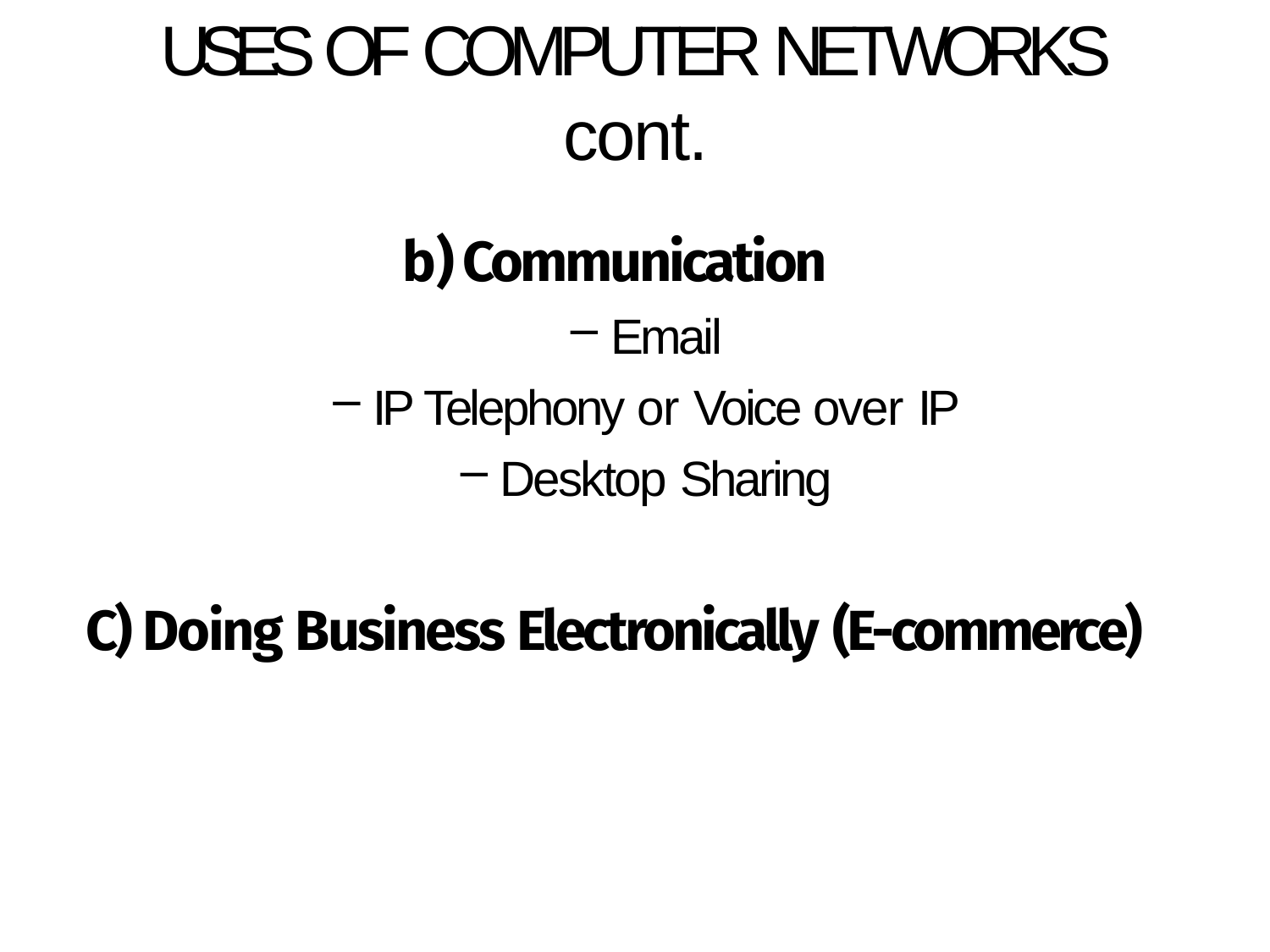

# USES OF COMPUTER NETWORKS cont.
Communication
Email
IP Telephony or Voice over IP
Desktop Sharing

C) Doing Business Electronically (E-commerce)